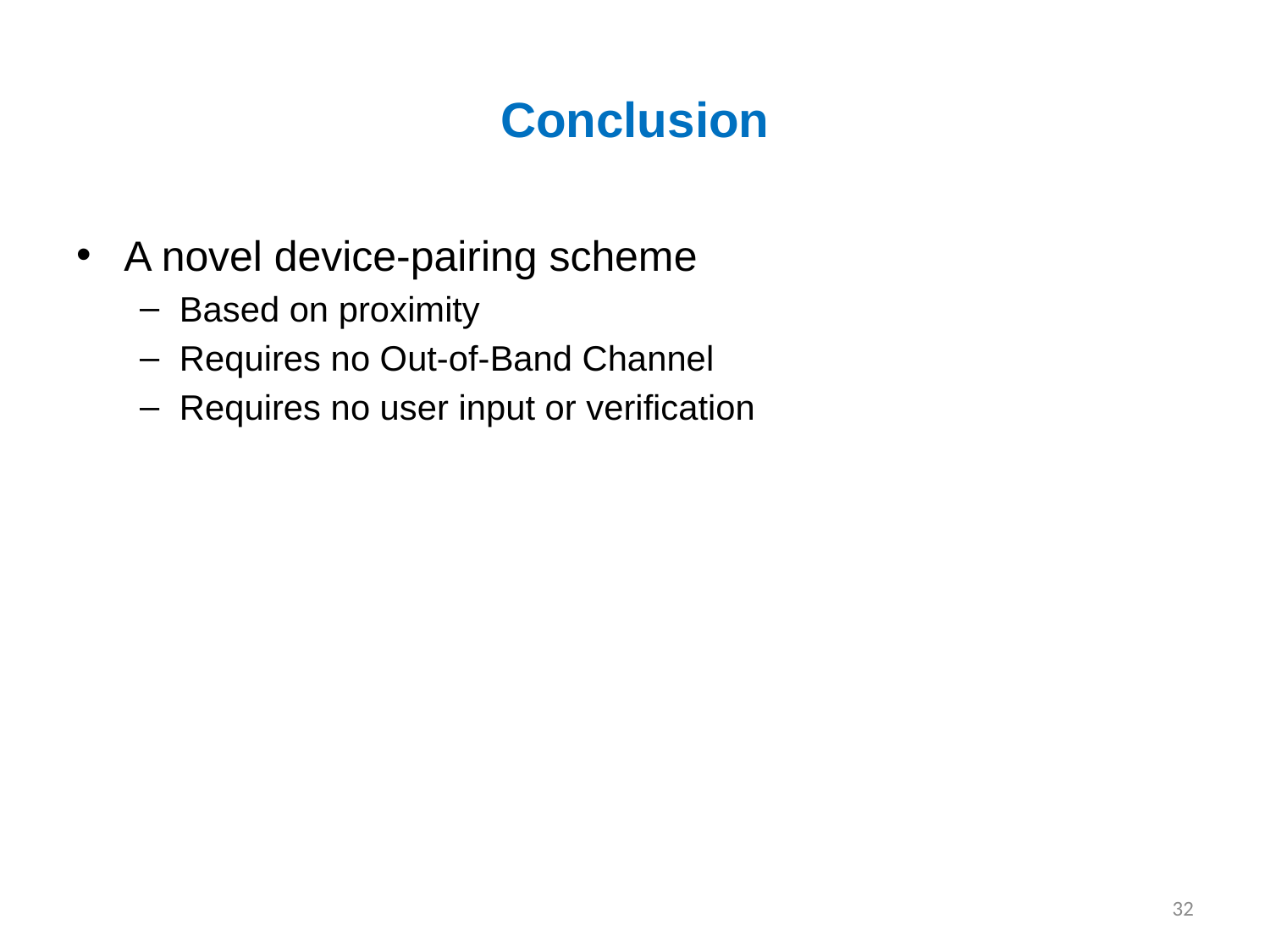

# Conclusion
A novel device-pairing scheme
Based on proximity
Requires no Out-of-Band Channel
Requires no user input or verification

32